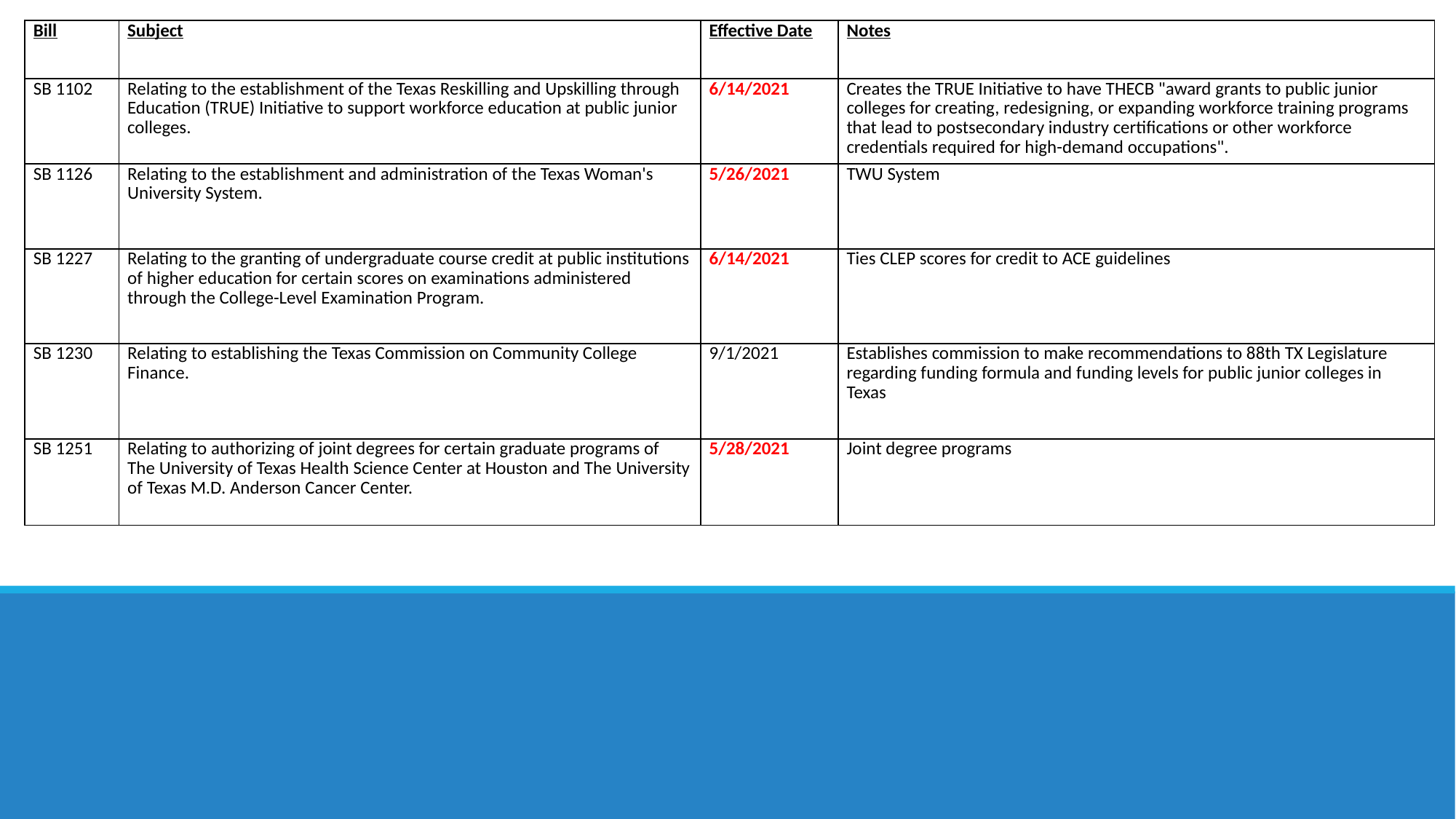

| Bill | Subject | Effective Date | Notes |
| --- | --- | --- | --- |
| SB 1102 | Relating to the establishment of the Texas Reskilling and Upskilling through Education (TRUE) Initiative to support workforce education at public junior colleges. | 6/14/2021 | Creates the TRUE Initiative to have THECB "award grants to public junior colleges for creating, redesigning, or expanding workforce training programs that lead to postsecondary industry certifications or other workforce credentials required for high-demand occupations". |
| SB 1126 | Relating to the establishment and administration of the Texas Woman's University System. | 5/26/2021 | TWU System |
| SB 1227 | Relating to the granting of undergraduate course credit at public institutions of higher education for certain scores on examinations administered through the College-Level Examination Program. | 6/14/2021 | Ties CLEP scores for credit to ACE guidelines |
| SB 1230 | Relating to establishing the Texas Commission on Community College Finance. | 9/1/2021 | Establishes commission to make recommendations to 88th TX Legislature regarding funding formula and funding levels for public junior colleges in Texas |
| SB 1251 | Relating to authorizing of joint degrees for certain graduate programs of The University of Texas Health Science Center at Houston and The University of Texas M.D. Anderson Cancer Center. | 5/28/2021 | Joint degree programs |